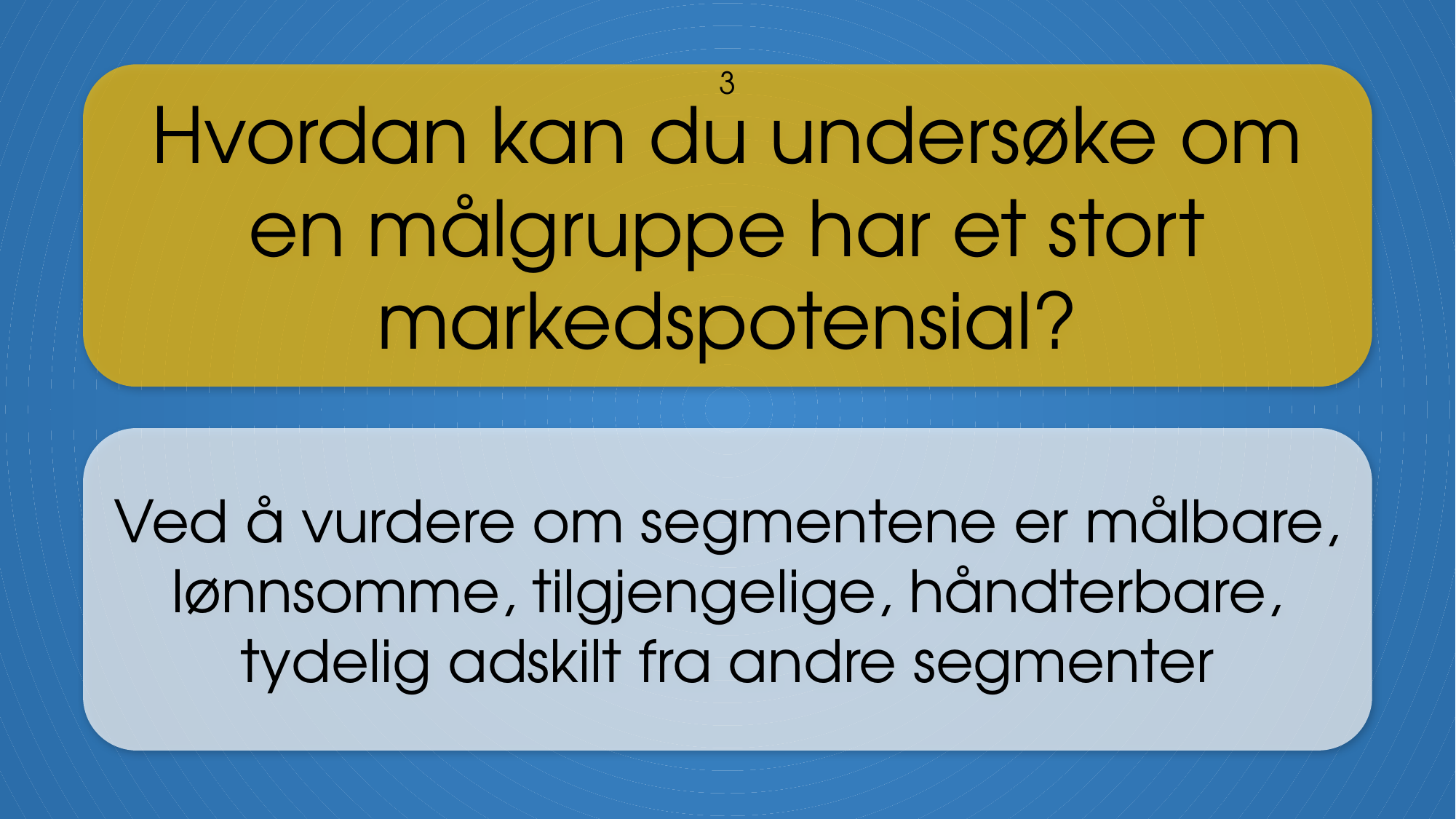

Hvordan kan du undersøke om en målgruppe har et stort markedspotensial?
3
Ved å vurdere om segmentene er målbare, lønnsomme, tilgjengelige, håndterbare, tydelig adskilt fra andre segmenter